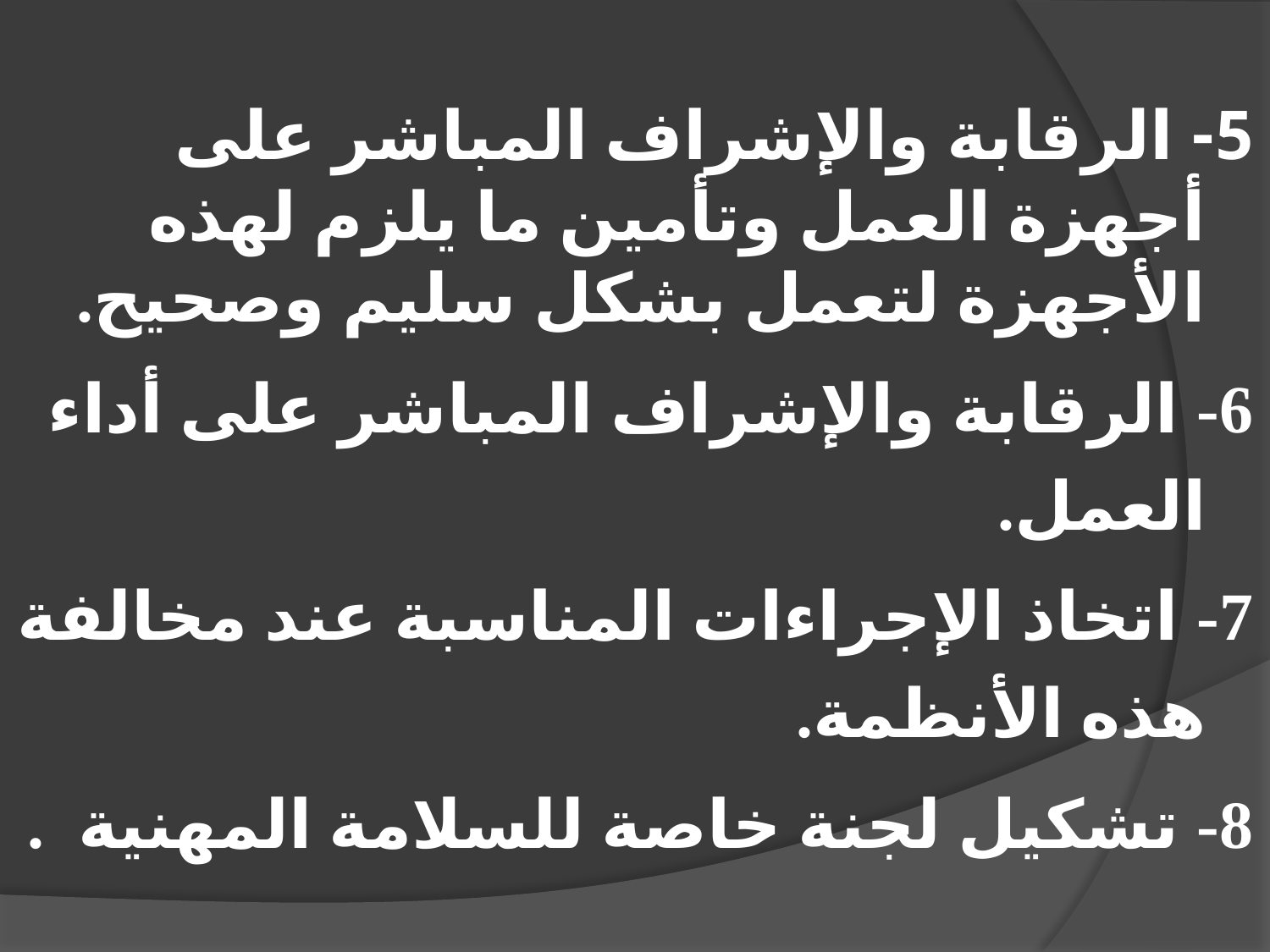

5- الرقابة والإشراف المباشر على أجهزة العمل وتأمين ما 	يلزم لهذه الأجهزة لتعمل بشكل سليم وصحيح.
6- الرقابة والإشراف المباشر على أداء العمل.
7- اتخاذ الإجراءات المناسبة عند مخالفة هذه الأنظمة.
8- تشكيل لجنة خاصة للسلامة المهنية  .